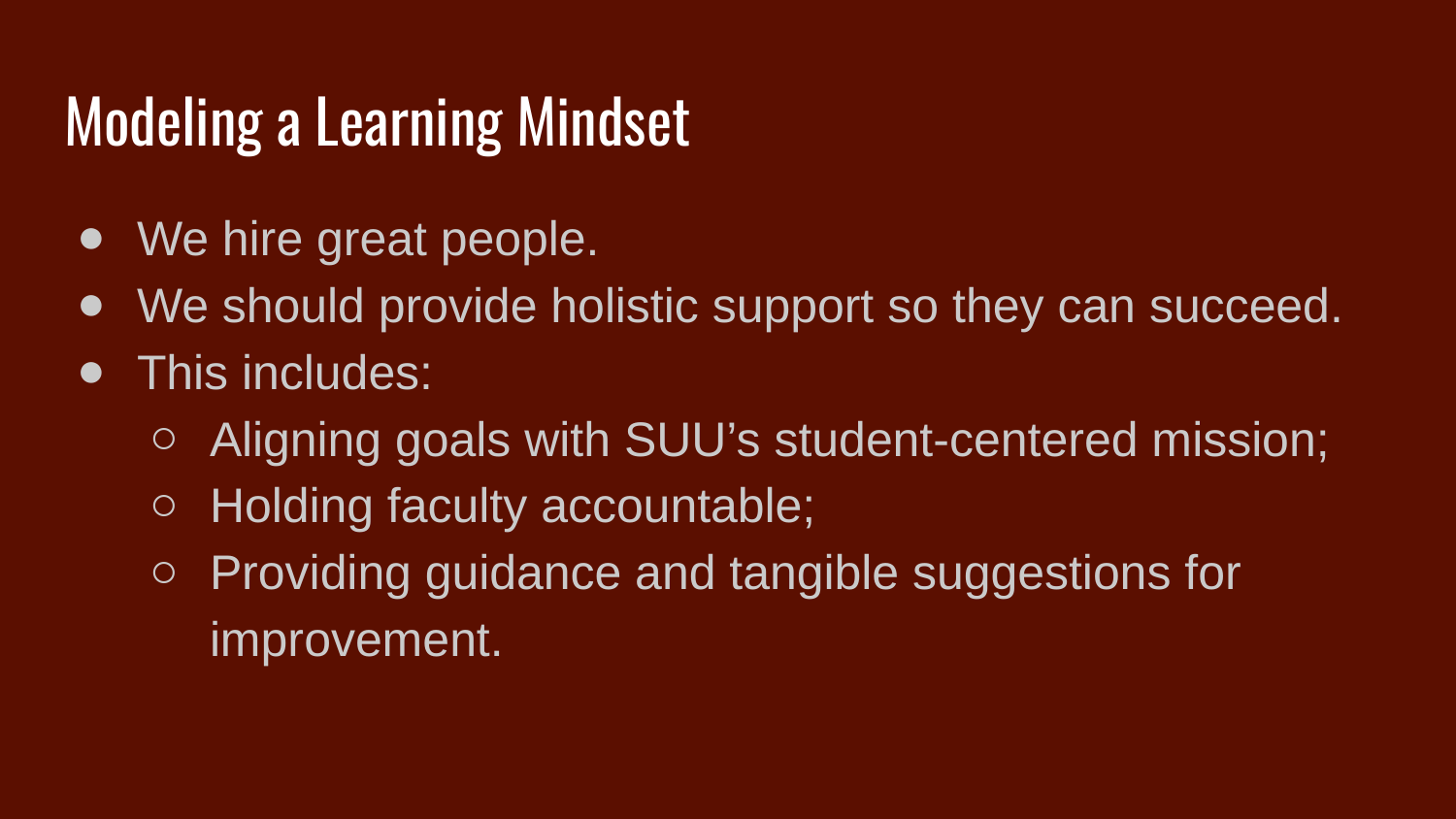

# Modeling a Learning Mindset
We hire great people.
We should provide holistic support so they can succeed.
This includes:
Aligning goals with SUU’s student-centered mission;
Holding faculty accountable;
Providing guidance and tangible suggestions for improvement.